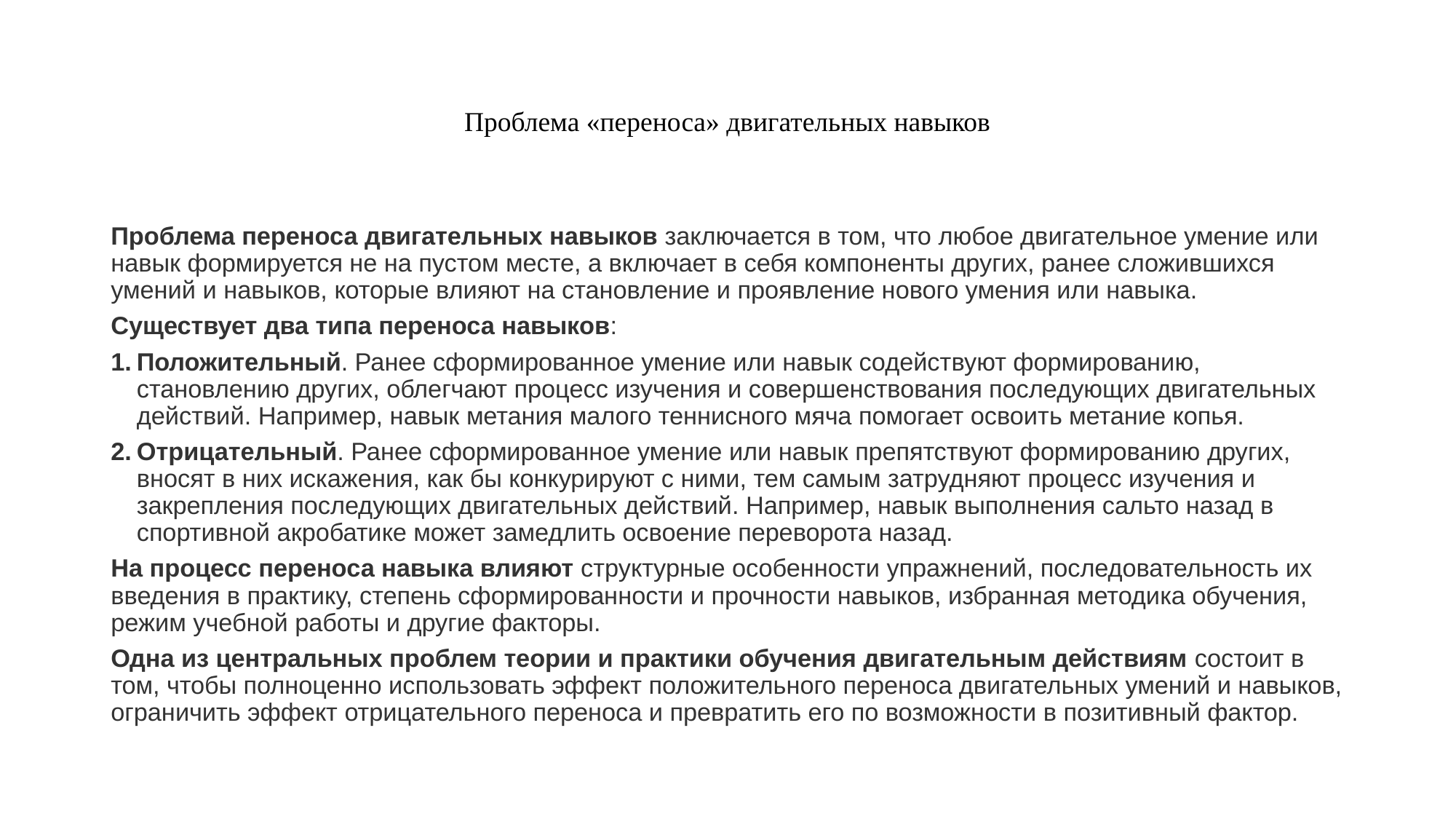

# Проблема «переноса» двигательных навыков
Проблема переноса двигательных навыков заключается в том, что любое двигательное умение или навык формируется не на пустом месте, а включает в себя компоненты других, ранее сложившихся умений и навыков, которые влияют на становление и проявление нового умения или навыка.
Существует два типа переноса навыков:
Положительный. Ранее сформированное умение или навык содействуют формированию, становлению других, облегчают процесс изучения и совершенствования последующих двигательных действий. Например, навык метания малого теннисного мяча помогает освоить метание копья.
Отрицательный. Ранее сформированное умение или навык препятствуют формированию других, вносят в них искажения, как бы конкурируют с ними, тем самым затрудняют процесс изучения и закрепления последующих двигательных действий. Например, навык выполнения сальто назад в спортивной акробатике может замедлить освоение переворота назад.
На процесс переноса навыка влияют структурные особенности упражнений, последовательность их введения в практику, степень сформированности и прочности навыков, избранная методика обучения, режим учебной работы и другие факторы.
Одна из центральных проблем теории и практики обучения двигательным действиям состоит в том, чтобы полноценно использовать эффект положительного переноса двигательных умений и навыков, ограничить эффект отрицательного переноса и превратить его по возможности в позитивный фактор.